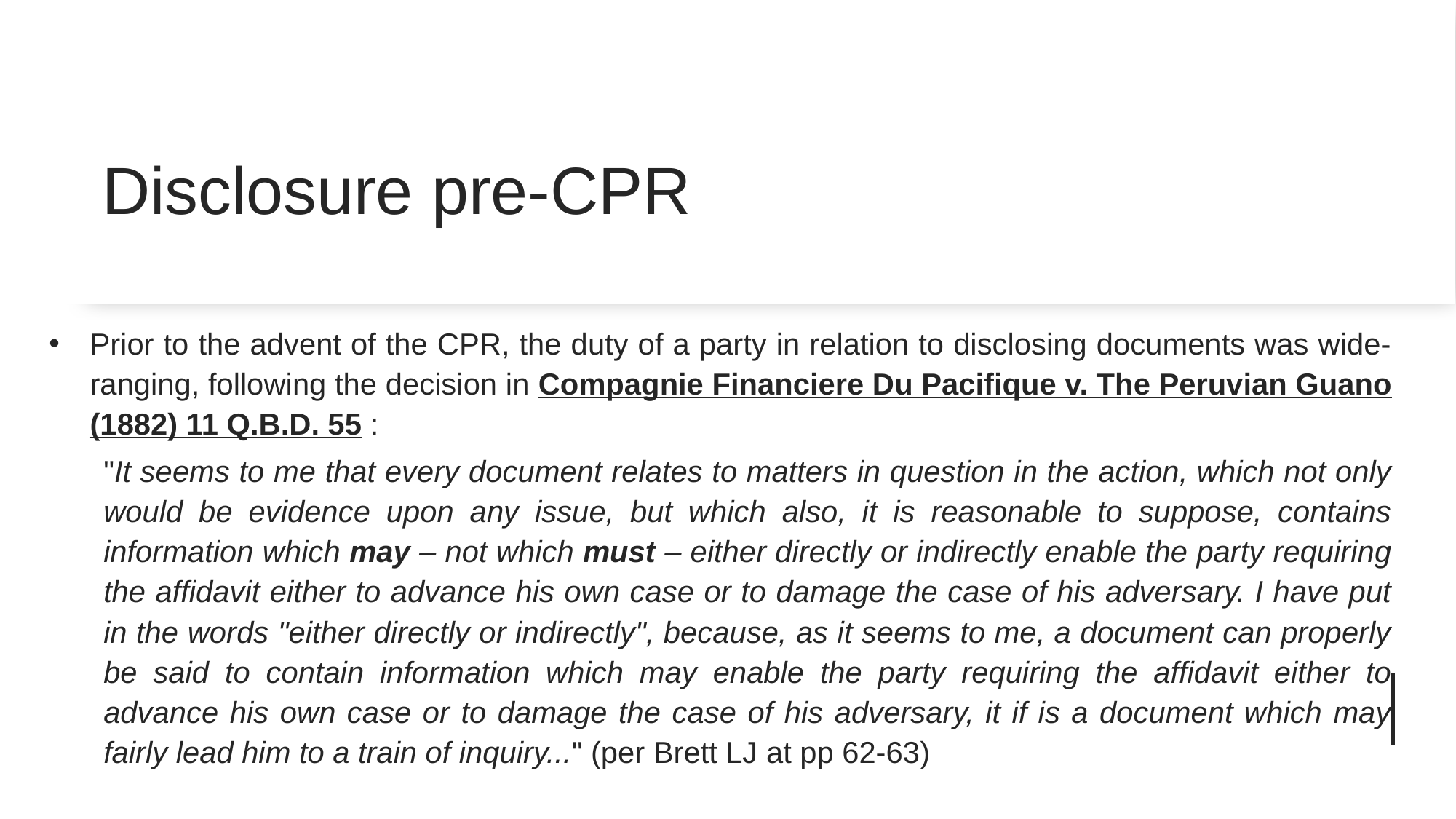

# Disclosure pre-CPR
Prior to the advent of the CPR, the duty of a party in relation to disclosing documents was wide-ranging, following the decision in Compagnie Financiere Du Pacifique v. The Peruvian Guano (1882) 11 Q.B.D. 55 :
"It seems to me that every document relates to matters in question in the action, which not only would be evidence upon any issue, but which also, it is reasonable to suppose, contains information which may – not which must – either directly or indirectly enable the party requiring the affidavit either to advance his own case or to damage the case of his adversary. I have put in the words "either directly or indirectly", because, as it seems to me, a document can properly be said to contain information which may enable the party requiring the affidavit either to advance his own case or to damage the case of his adversary, it if is a document which may fairly lead him to a train of inquiry..." (per Brett LJ at pp 62-63)